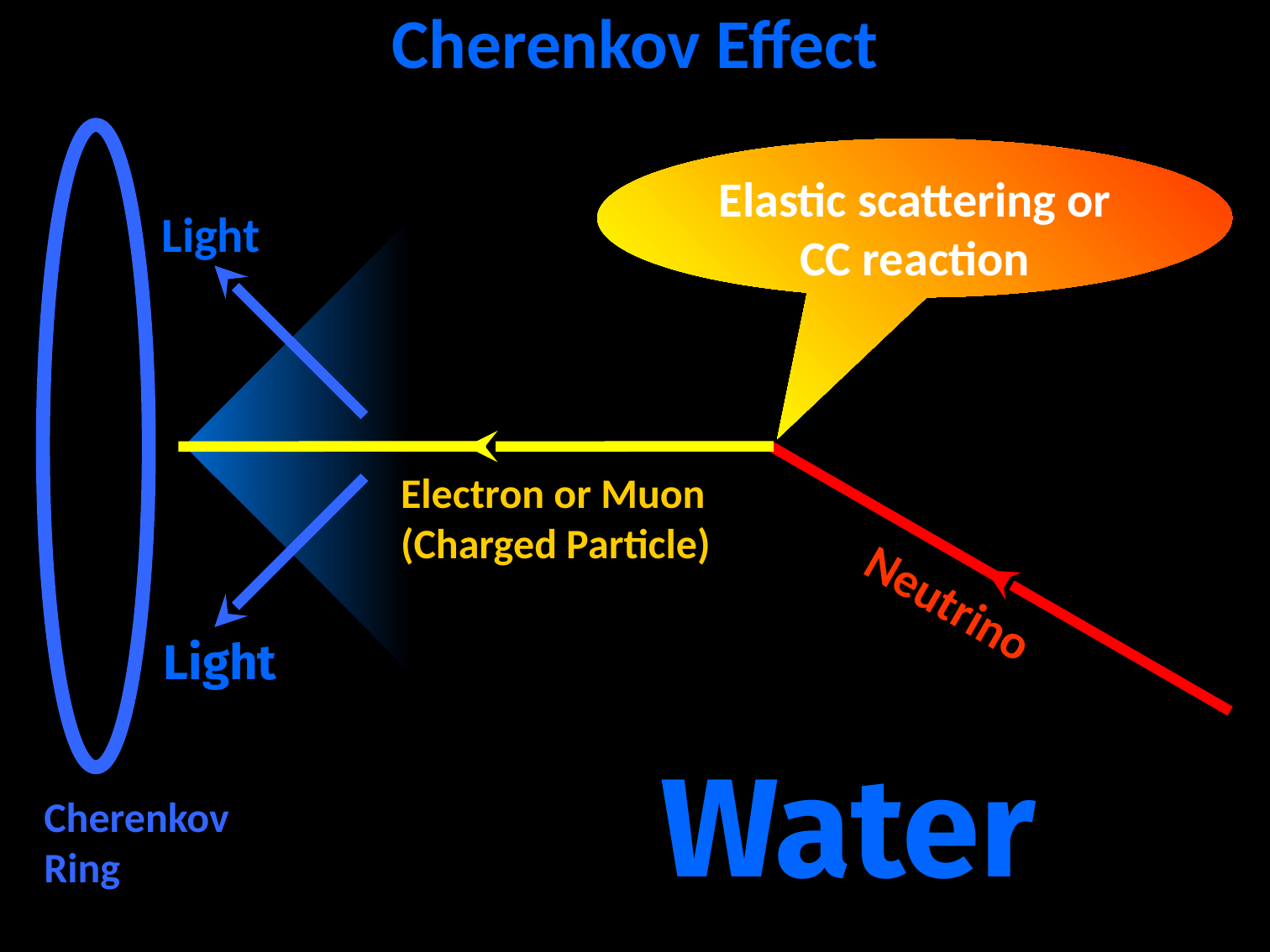

# Cherenkov Effect

Cherenkov Ring
Elastic scattering or CC reaction
Light
Light

Electron or Muon
(Charged Particle)
Neutrino

Water